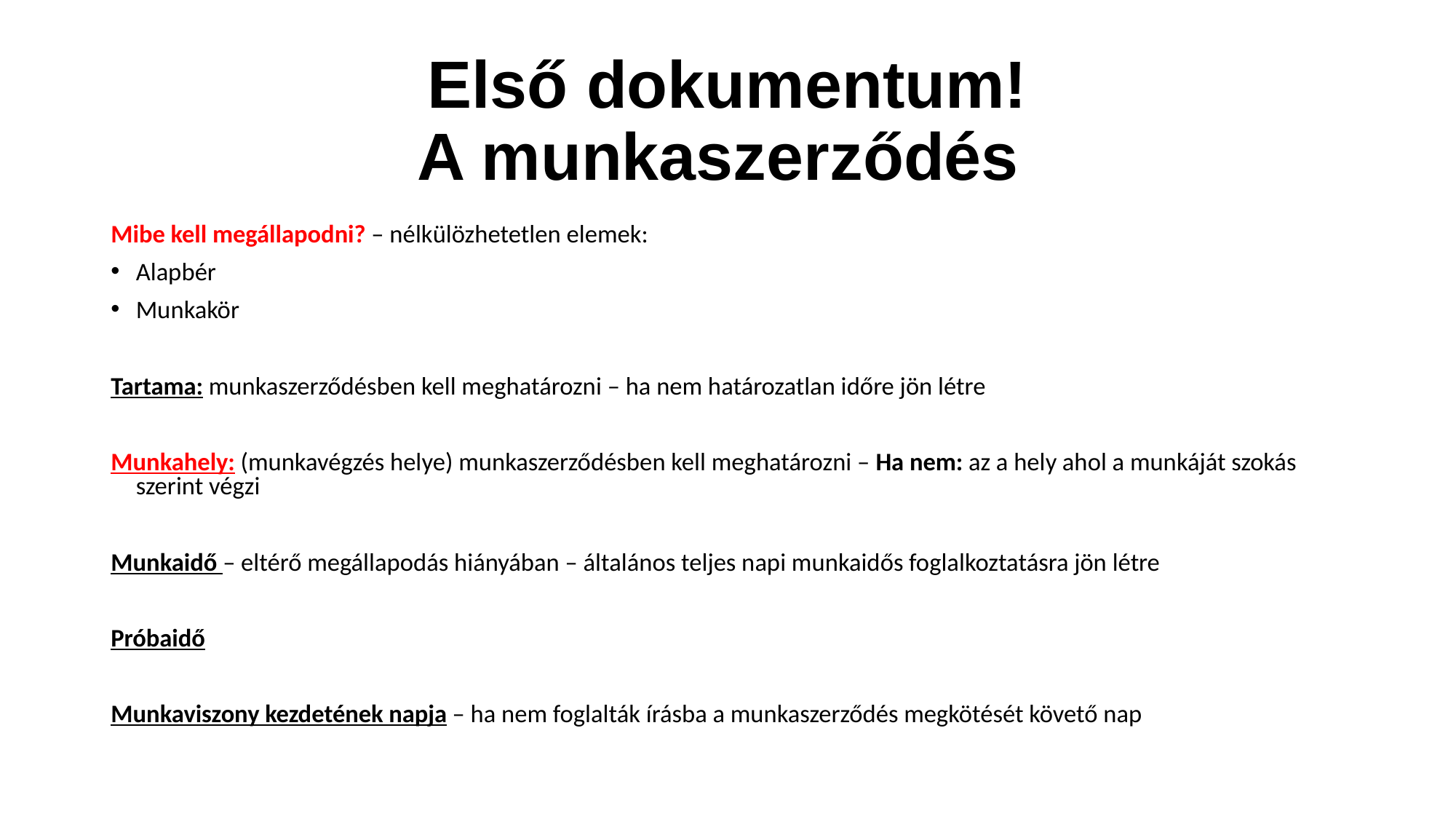

# Első dokumentum! A munkaszerződés
Mibe kell megállapodni? – nélkülözhetetlen elemek:
Alapbér
Munkakör

Tartama: munkaszerződésben kell meghatározni – ha nem határozatlan időre jön létre

Munkahely: (munkavégzés helye) munkaszerződésben kell meghatározni – Ha nem: az a hely ahol a munkáját szokás szerint végzi

Munkaidő – eltérő megállapodás hiányában – általános teljes napi munkaidős foglalkoztatásra jön létre

Próbaidő

Munkaviszony kezdetének napja – ha nem foglalták írásba a munkaszerződés megkötését követő nap